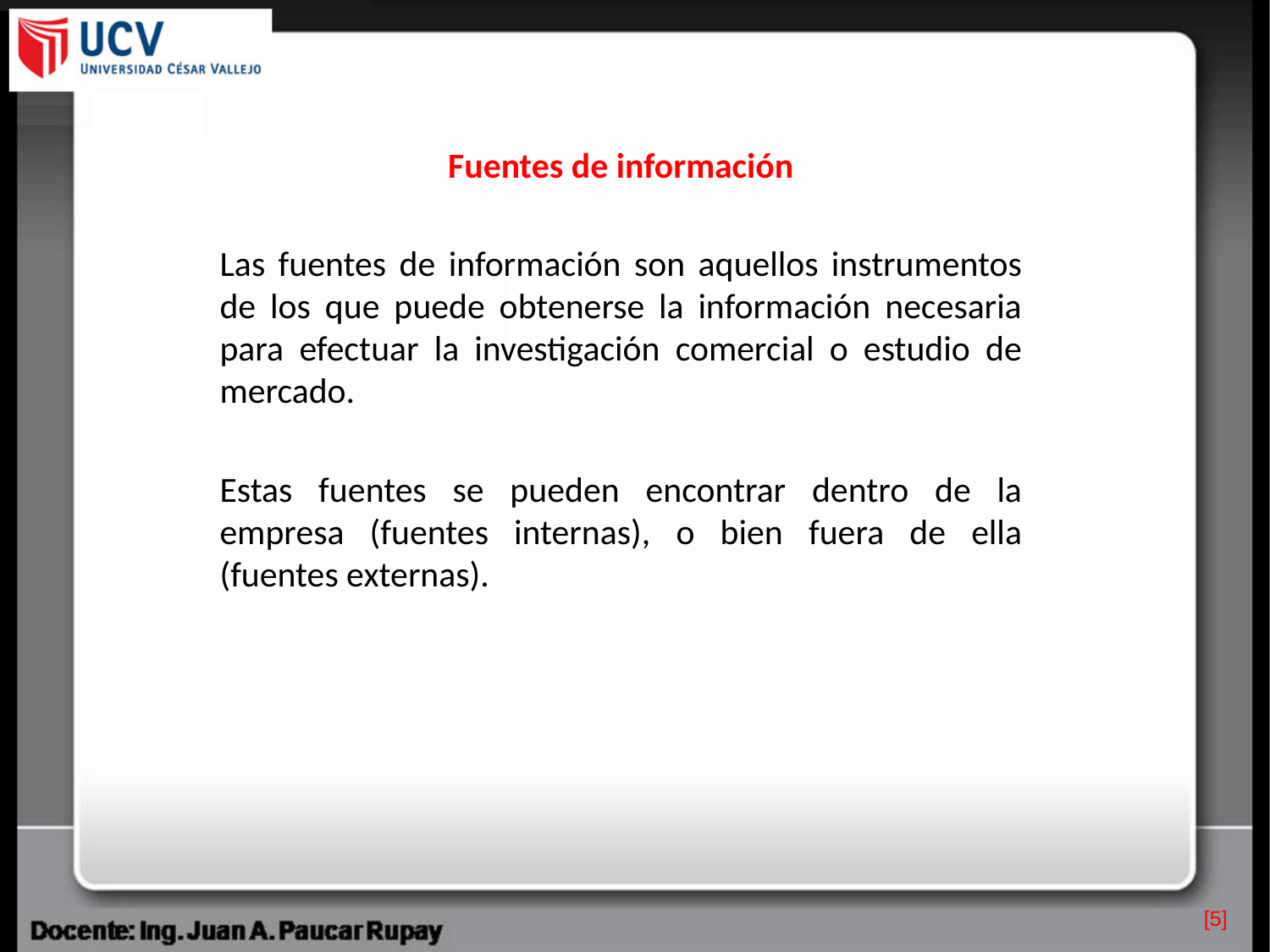

Fuentes de información

Las fuentes de información son aquellos instrumentos de los que puede obtenerse la información necesaria para efectuar la investigación comercial o estudio de mercado.

Estas fuentes se pueden encontrar dentro de la empresa (fuentes internas), o bien fuera de ella (fuentes externas).

[5]